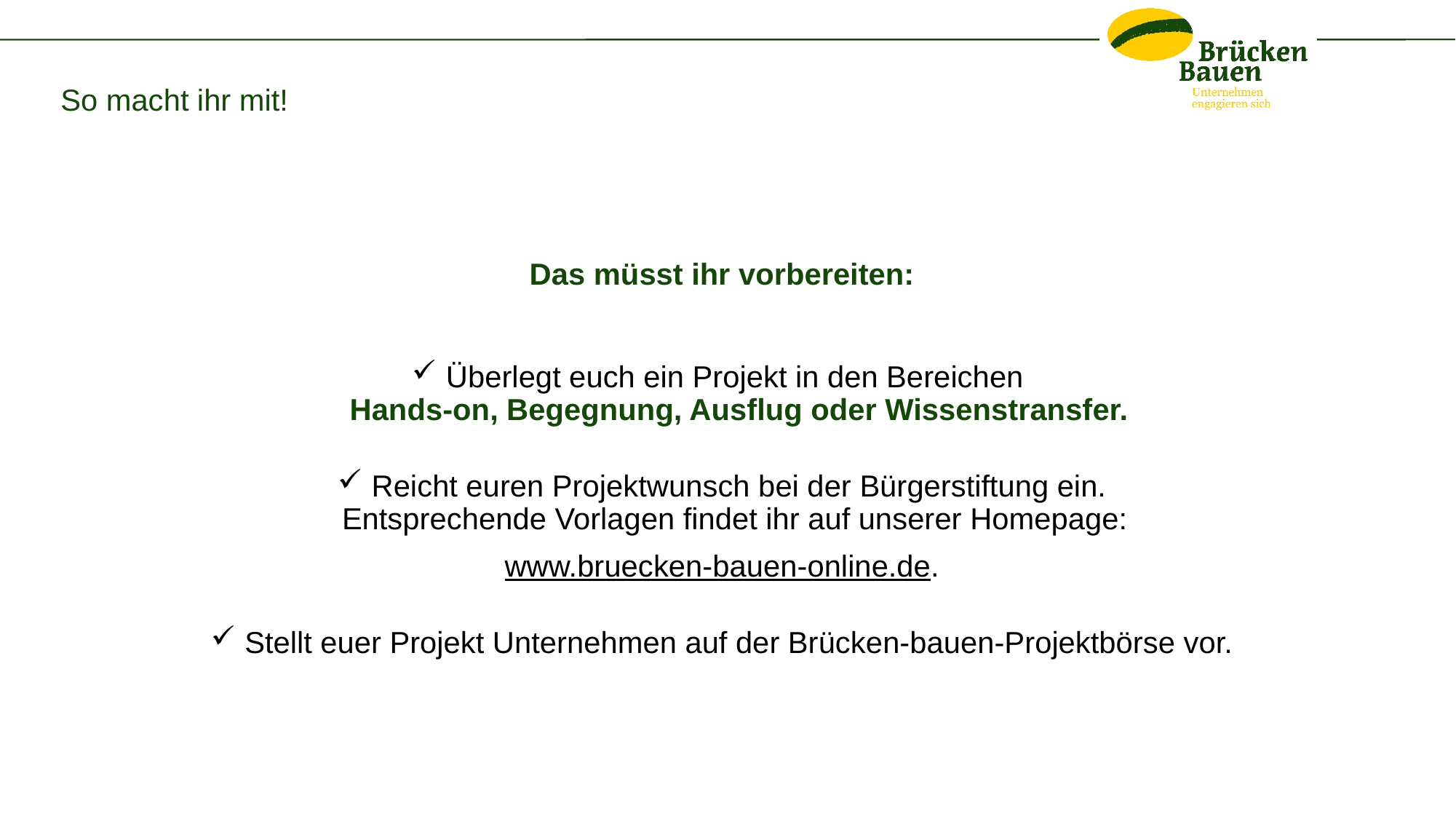

# So macht ihr mit!
Das müsst ihr vorbereiten:

Überlegt euch ein Projekt in den Bereichen
Hands-on, Begegnung, Ausflug oder Wissenstransfer.

Reicht euren Projektwunsch bei der Bürgerstiftung ein.
Entsprechende Vorlagen findet ihr auf unserer Homepage:
www.bruecken-bauen-online.de.

Stellt euer Projekt Unternehmen auf der Brücken-bauen-Projektbörse vor.